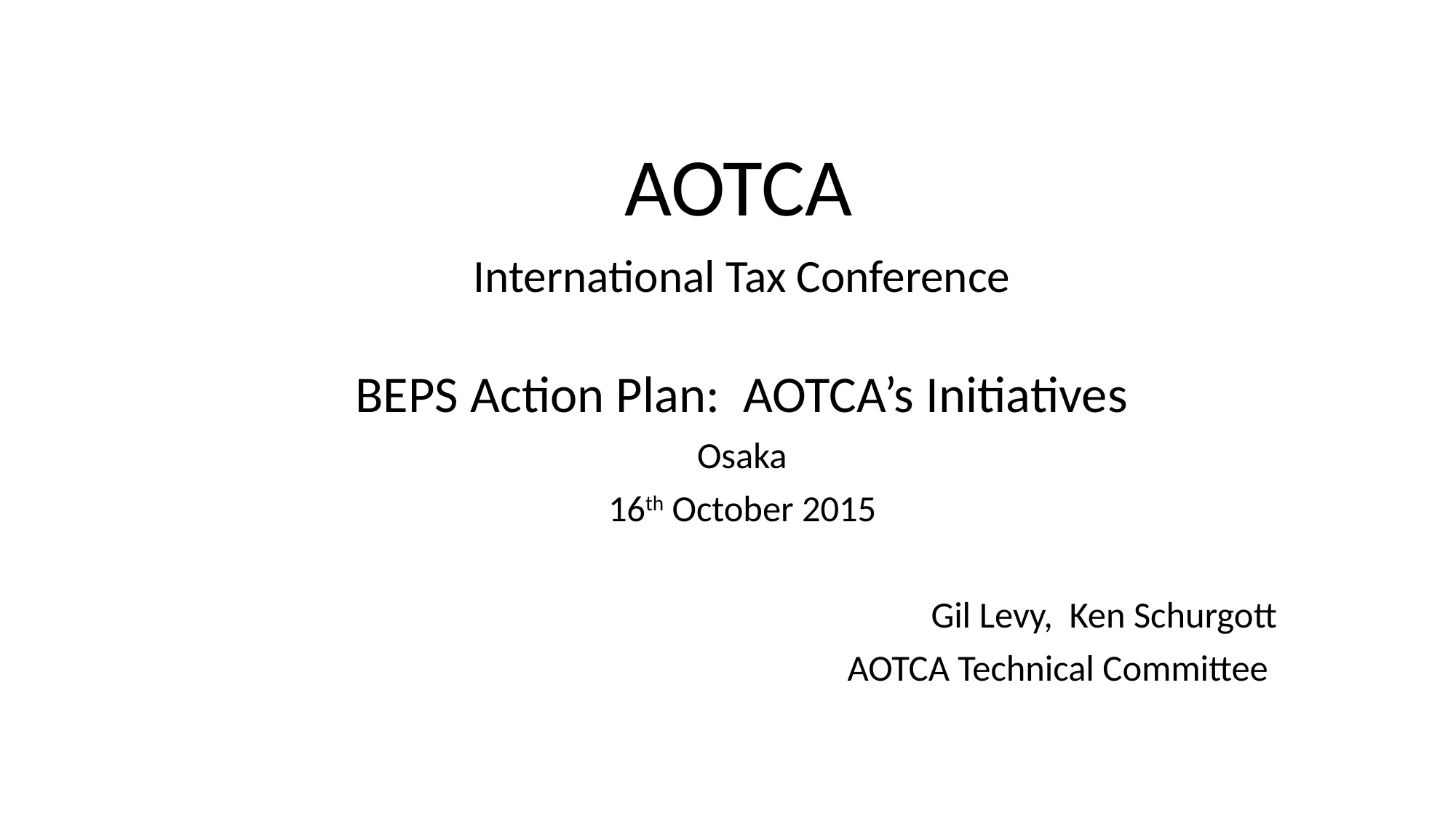

# AOTCA
International Tax Conference

BEPS Action Plan:  AOTCA’s Initiatives
Osaka
16th October 2015

Gil Levy,  Ken Schurgott
 AOTCA Technical Committee